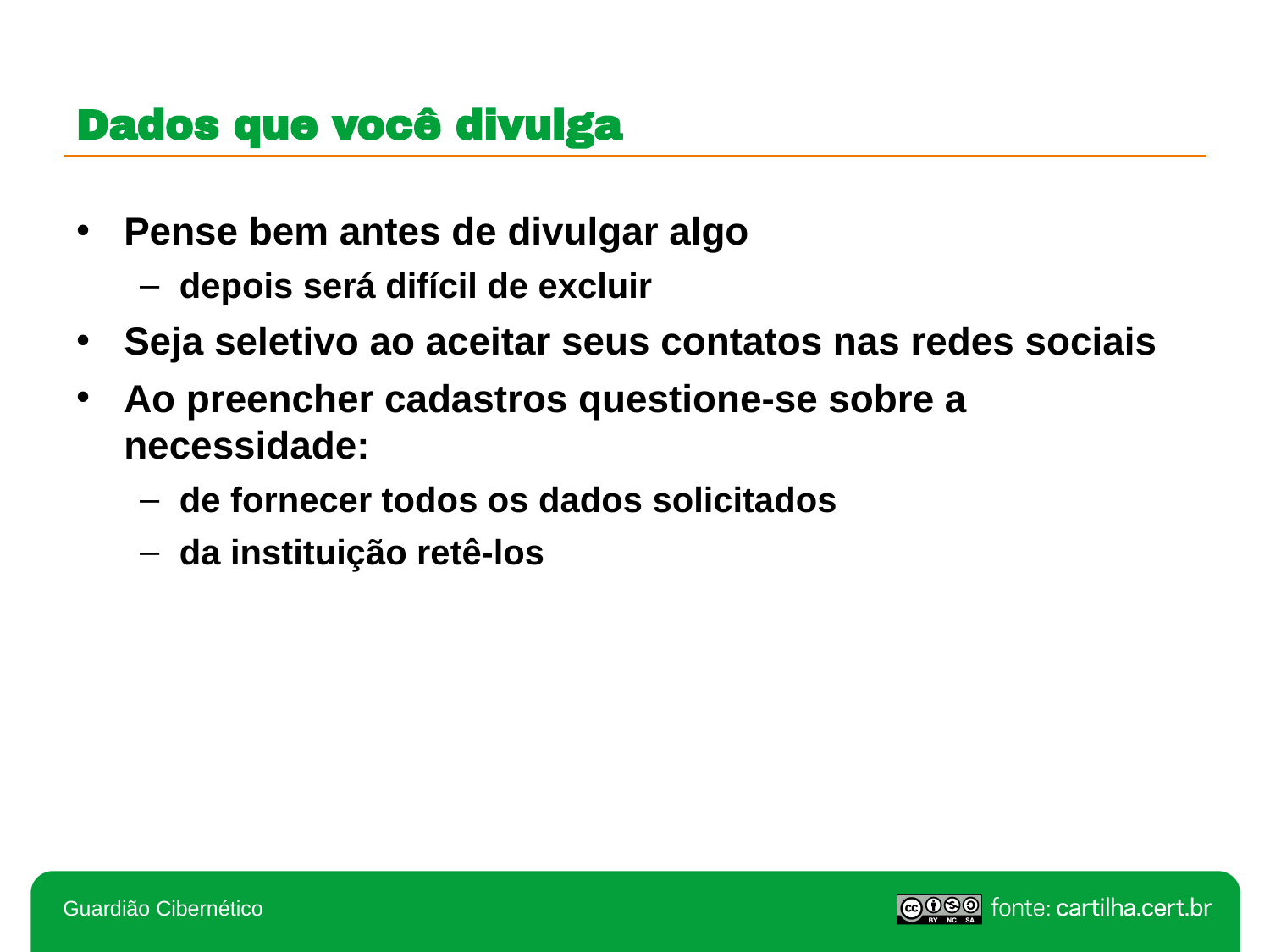

# Dados que você divulga
Pense bem antes de divulgar algo
depois será difícil de excluir
Seja seletivo ao aceitar seus contatos nas redes sociais
Ao preencher cadastros questione-se sobre a necessidade:
de fornecer todos os dados solicitados
da instituição retê-los